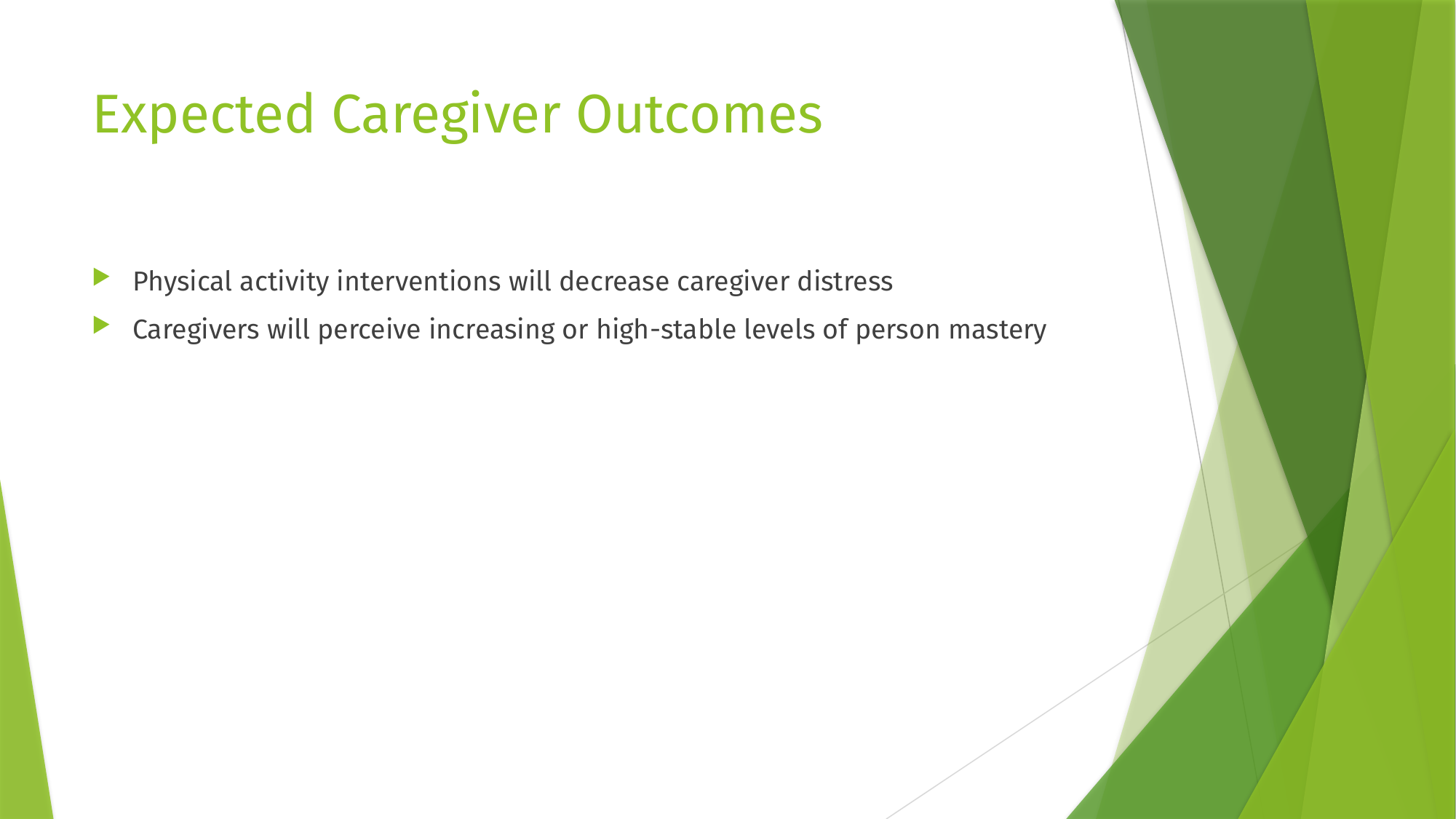

# Expected Caregiver Outcomes
Physical activity interventions will decrease caregiver distress
Caregivers will perceive increasing or high-stable levels of person mastery